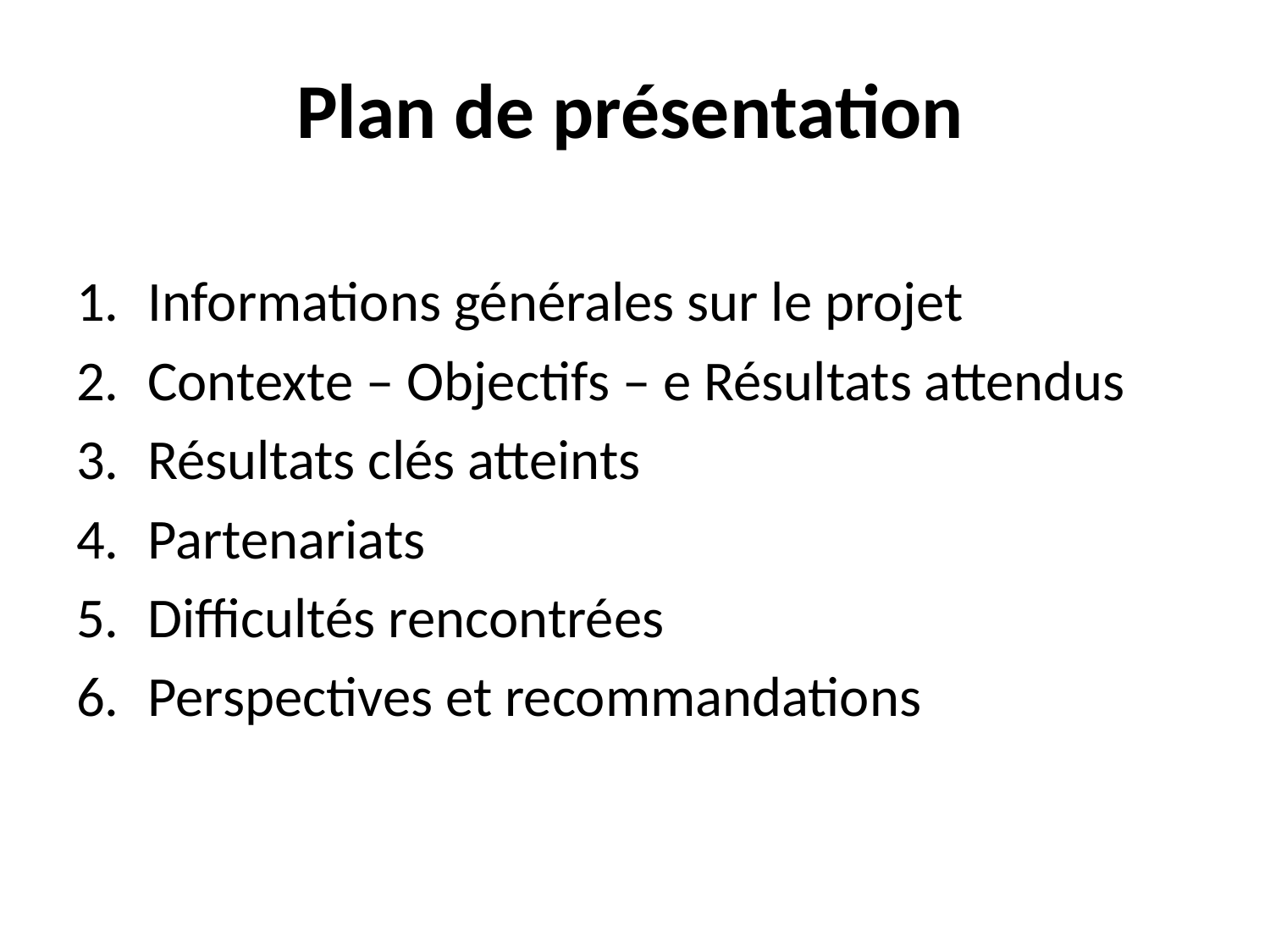

# Plan de présentation
Informations générales sur le projet
Contexte – Objectifs – e Résultats attendus
Résultats clés atteints
Partenariats
Difficultés rencontrées
Perspectives et recommandations